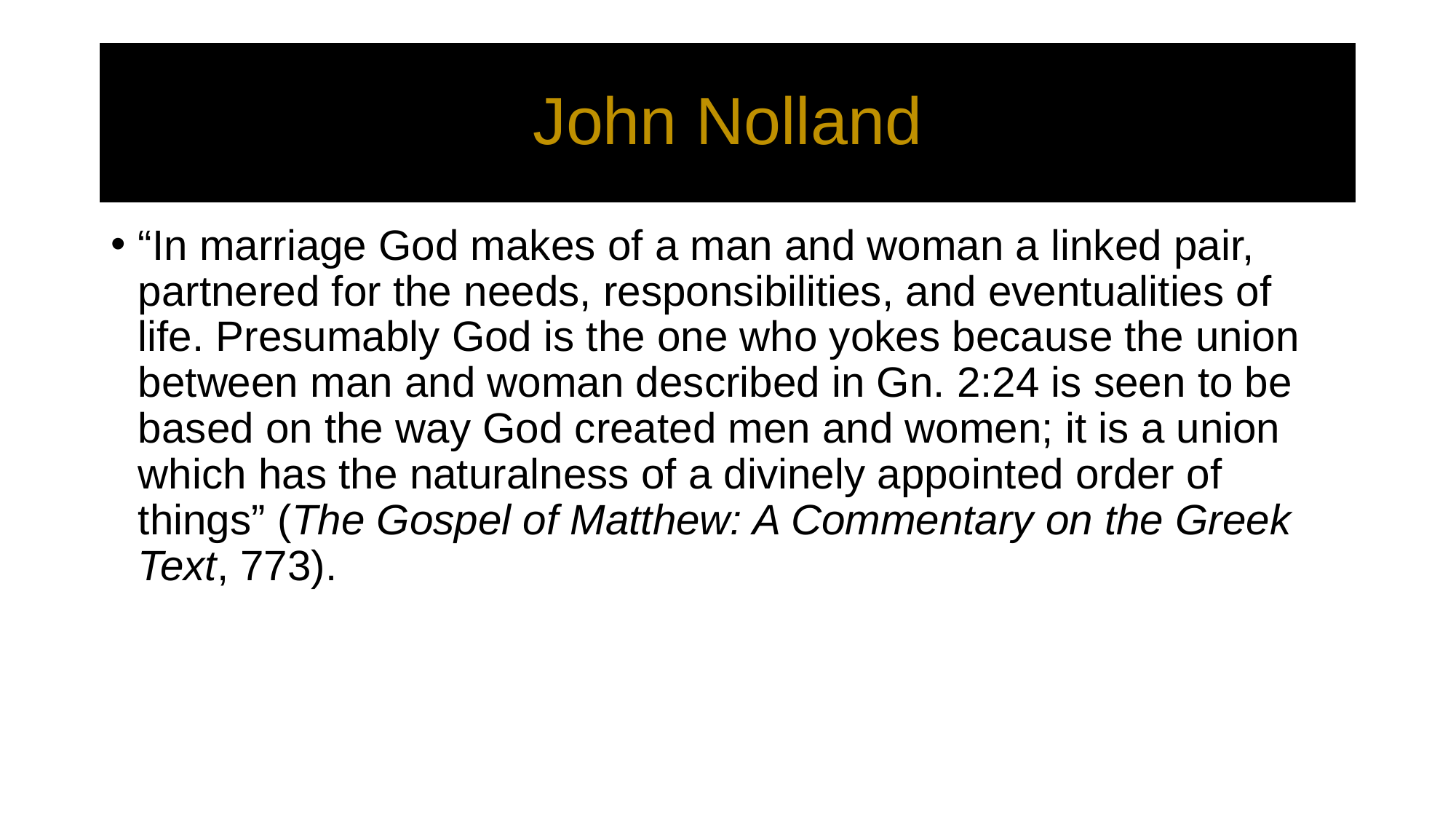

# John Nolland
“In marriage God makes of a man and woman a linked pair, partnered for the needs, responsibilities, and eventualities of life. Presumably God is the one who yokes because the union between man and woman described in Gn. 2:24 is seen to be based on the way God created men and women; it is a union which has the naturalness of a divinely appointed order of things” (The Gospel of Matthew: A Commentary on the Greek Text, 773).